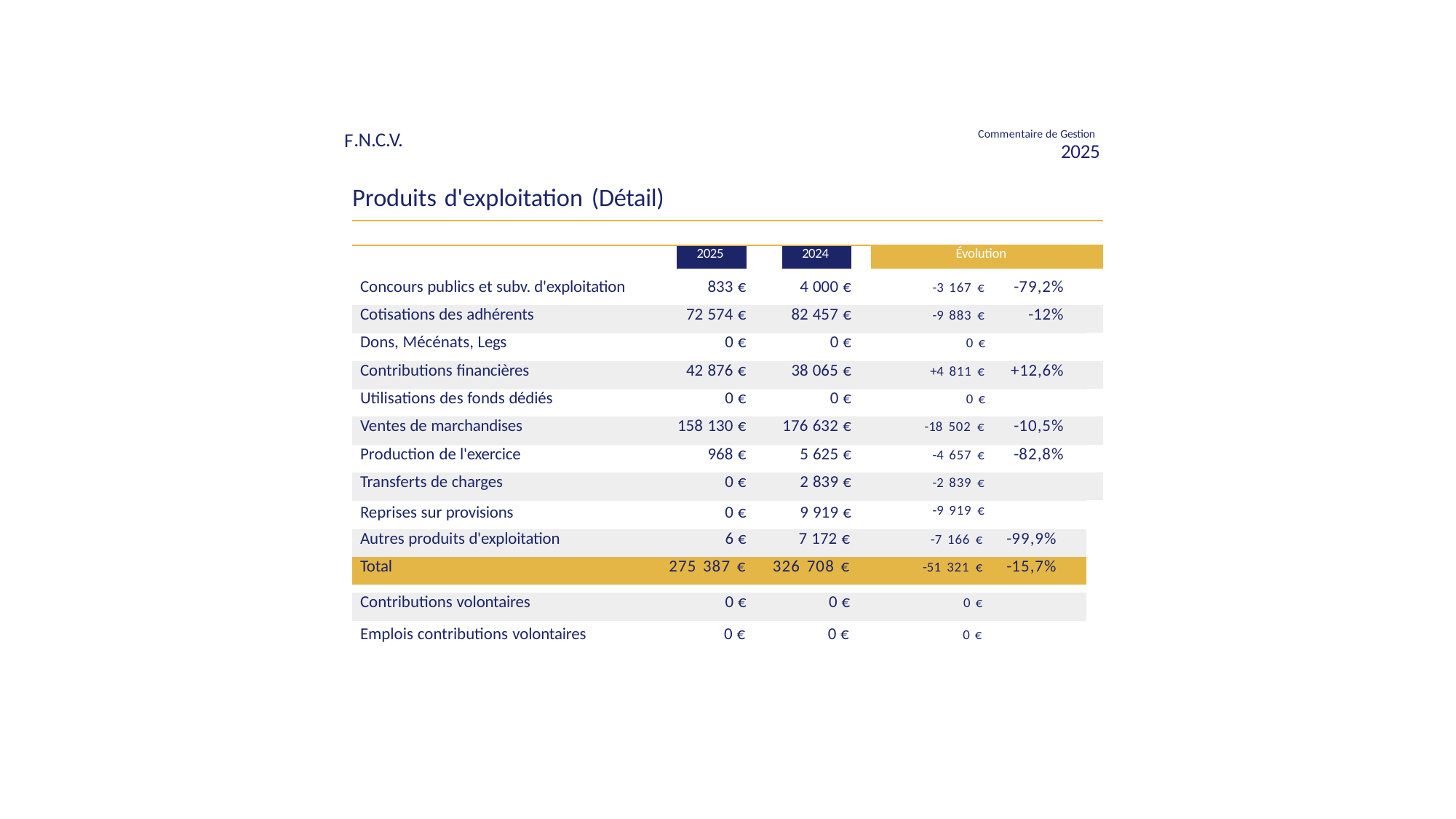

F
| .N.C.V. Produits d'exploitation (Détail) |  |  |  |  | Commentaire de Gestion 2025 |  |
| --- | --- | --- | --- | --- | --- | --- |
|  |  |  |  |  |  |  |
|  | 2025 |  | 2024 |  | Évolution |  |
| Concours publics et subv. d'exploitation | 833 € |  | 4 000 € |  | -3 167 € | -79,2% |
| Cotisations des adhérents | 72 574 € |  | 82 457 € |  | -9 883 € | -12% |
| Dons, Mécénats, Legs | 0 € |  | 0 € |  | 0 € |  |
| Contributions financières | 42 876 € |  | 38 065 € |  | +4 811 € | +12,6% |
| Utilisations des fonds dédiés | 0 € |  | 0 € |  | 0 € |  |
| Ventes de marchandises | 158 130 € |  | 176 632 € |  | -18 502 € | -10,5% |
| Production de l'exercice | 968 € |  | 5 625 € |  | -4 657 € | -82,8% |
| Transferts de charges | 0 € |  | 2 839 € |  | -2 839 € |  |
| Reprises sur provisions | 0 € |  | 9 919 € |  | -9 919 € |  |

| Autres produits d'exploitation | 6 € | 7 172 € | -7 166 € | -99,9% |
| --- | --- | --- | --- | --- |
| Total | 275 387 € | 326 708 € | -51 321 € | -15,7% |
| Contributions volontaires | 0 € | 0 € | 0 € |  |
Emplois contributions volontaires
0 €
0 €
0 €